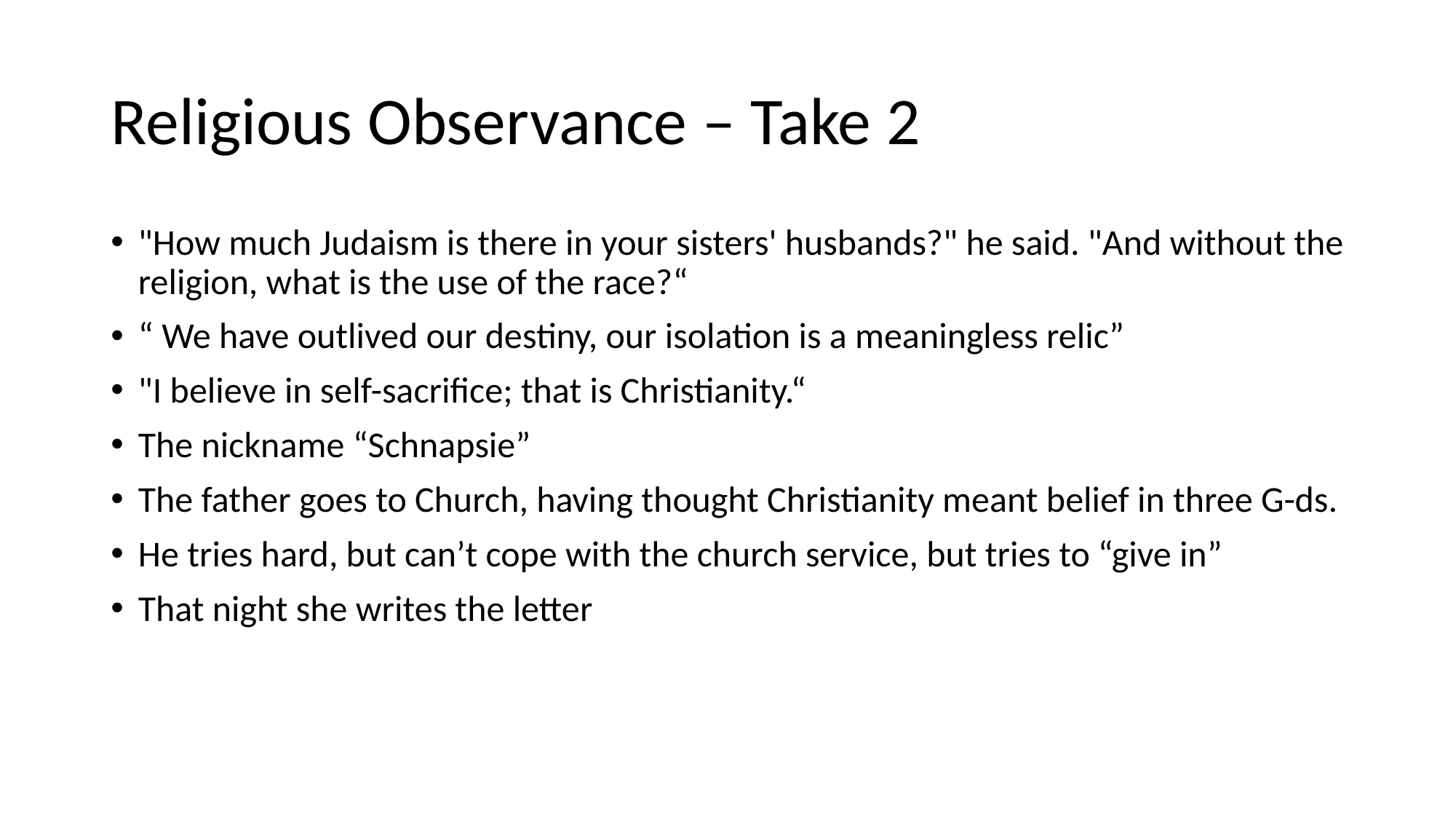

# Religious Observance – Take 2
"How much Judaism is there in your sisters' husbands?" he said. "And without the religion, what is the use of the race?“
“ We have outlived our destiny, our isolation is a meaningless relic”
"I believe in self-sacrifice; that is Christianity.“
The nickname “Schnapsie”
The father goes to Church, having thought Christianity meant belief in three G-ds.
He tries hard, but can’t cope with the church service, but tries to “give in”
That night she writes the letter